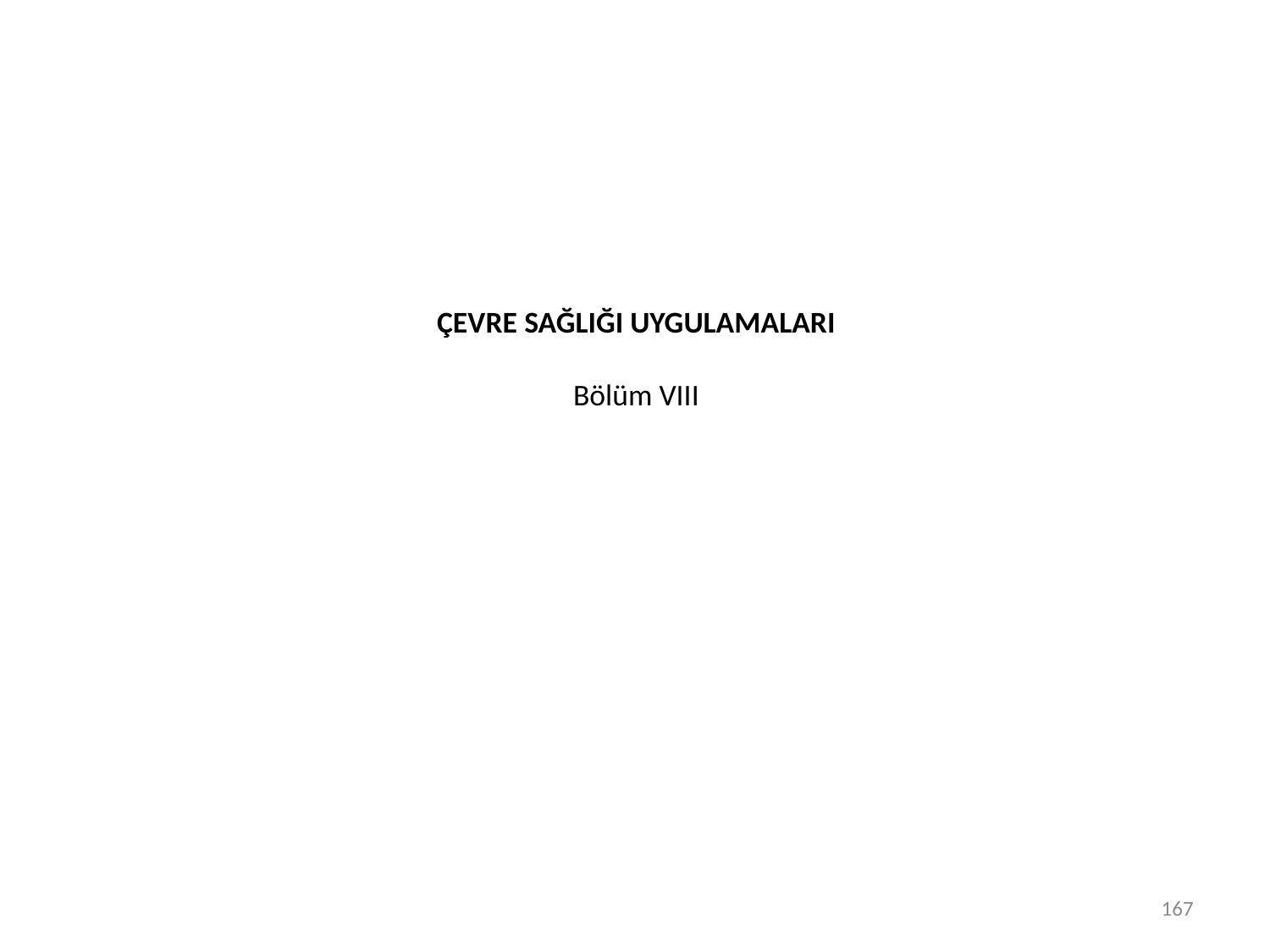

# ÇEVRE SAĞLIĞI UYGULAMALARI Bölüm VIII
167